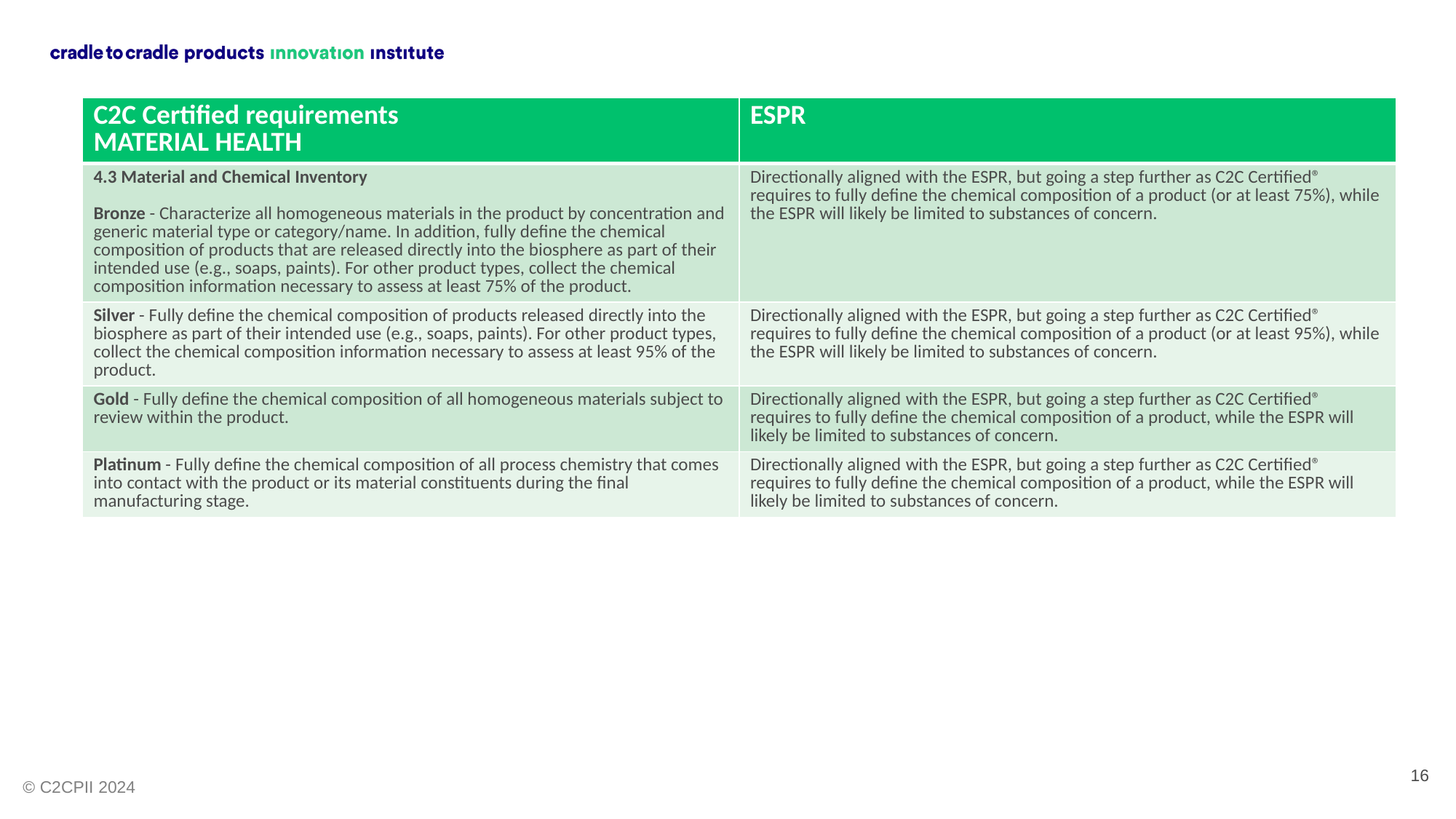

| C2C Certified requirements MATERIAL HEALTH | ESPR |
| --- | --- |
| 4.3 Material and Chemical Inventory Bronze - Characterize all homogeneous materials in the product by concentration and generic material type or category/name. In addition, fully define the chemical composition of products that are released directly into the biosphere as part of their intended use (e.g., soaps, paints). For other product types, collect the chemical composition information necessary to assess at least 75% of the product. | Directionally aligned with the ESPR, but going a step further as C2C Certified® requires to fully define the chemical composition of a product (or at least 75%), while the ESPR will likely be limited to substances of concern. |
| Silver - Fully define the chemical composition of products released directly into the biosphere as part of their intended use (e.g., soaps, paints). For other product types, collect the chemical composition information necessary to assess at least 95% of the product. | Directionally aligned with the ESPR, but going a step further as C2C Certified® requires to fully define the chemical composition of a product (or at least 95%), while the ESPR will likely be limited to substances of concern. |
| Gold - Fully define the chemical composition of all homogeneous materials subject to review within the product. | Directionally aligned with the ESPR, but going a step further as C2C Certified® requires to fully define the chemical composition of a product, while the ESPR will likely be limited to substances of concern. |
| Platinum - Fully define the chemical composition of all process chemistry that comes into contact with the product or its material constituents during the final manufacturing stage. | Directionally aligned with the ESPR, but going a step further as C2C Certified® requires to fully define the chemical composition of a product, while the ESPR will likely be limited to substances of concern. |
16